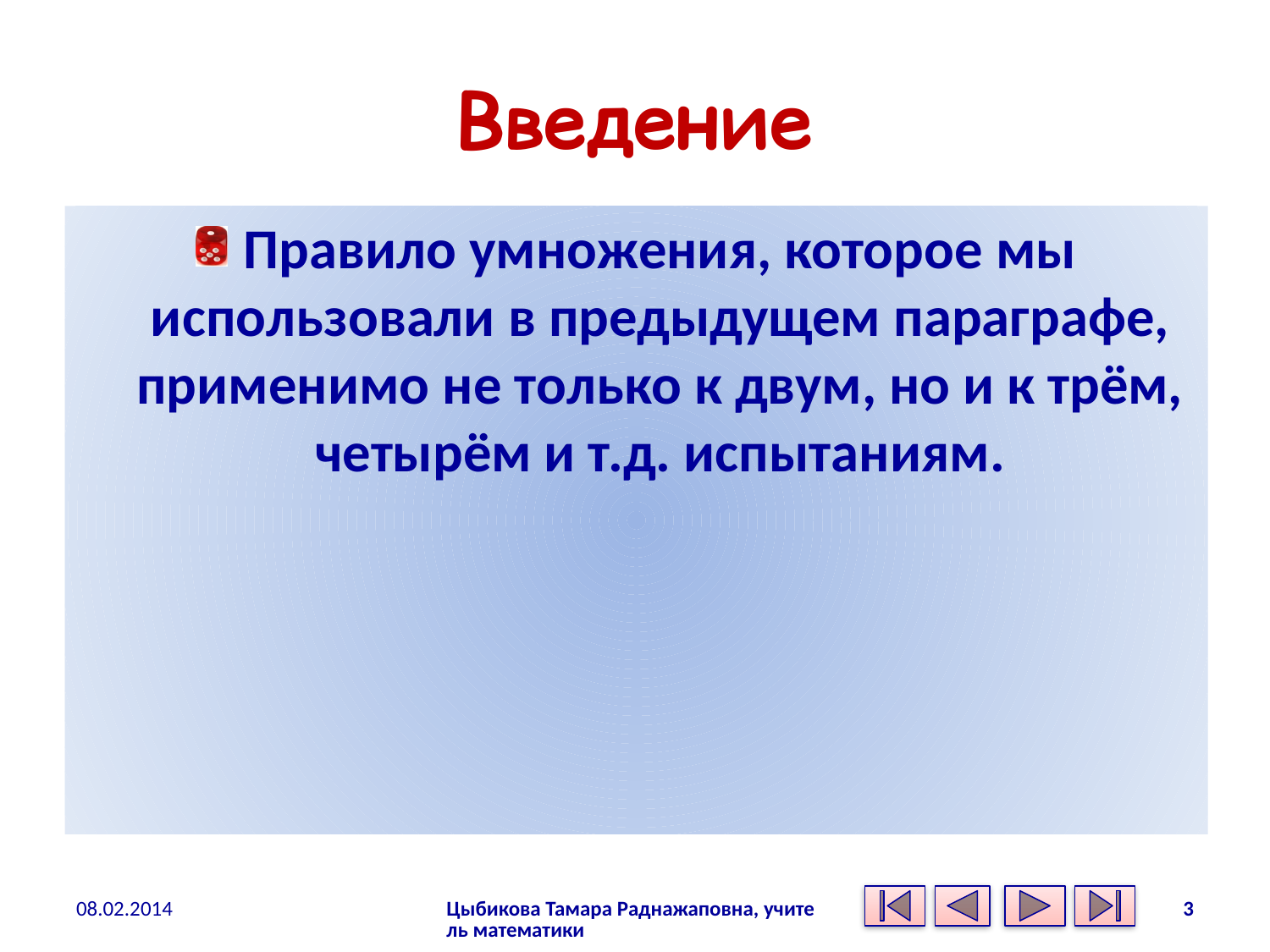

# Введение
Правило умножения, которое мы использовали в предыдущем параграфе, применимо не только к двум, но и к трём, четырём и т.д. испытаниям.
08.02.2014
Цыбикова Тамара Раднажаповна, учитель математики
3